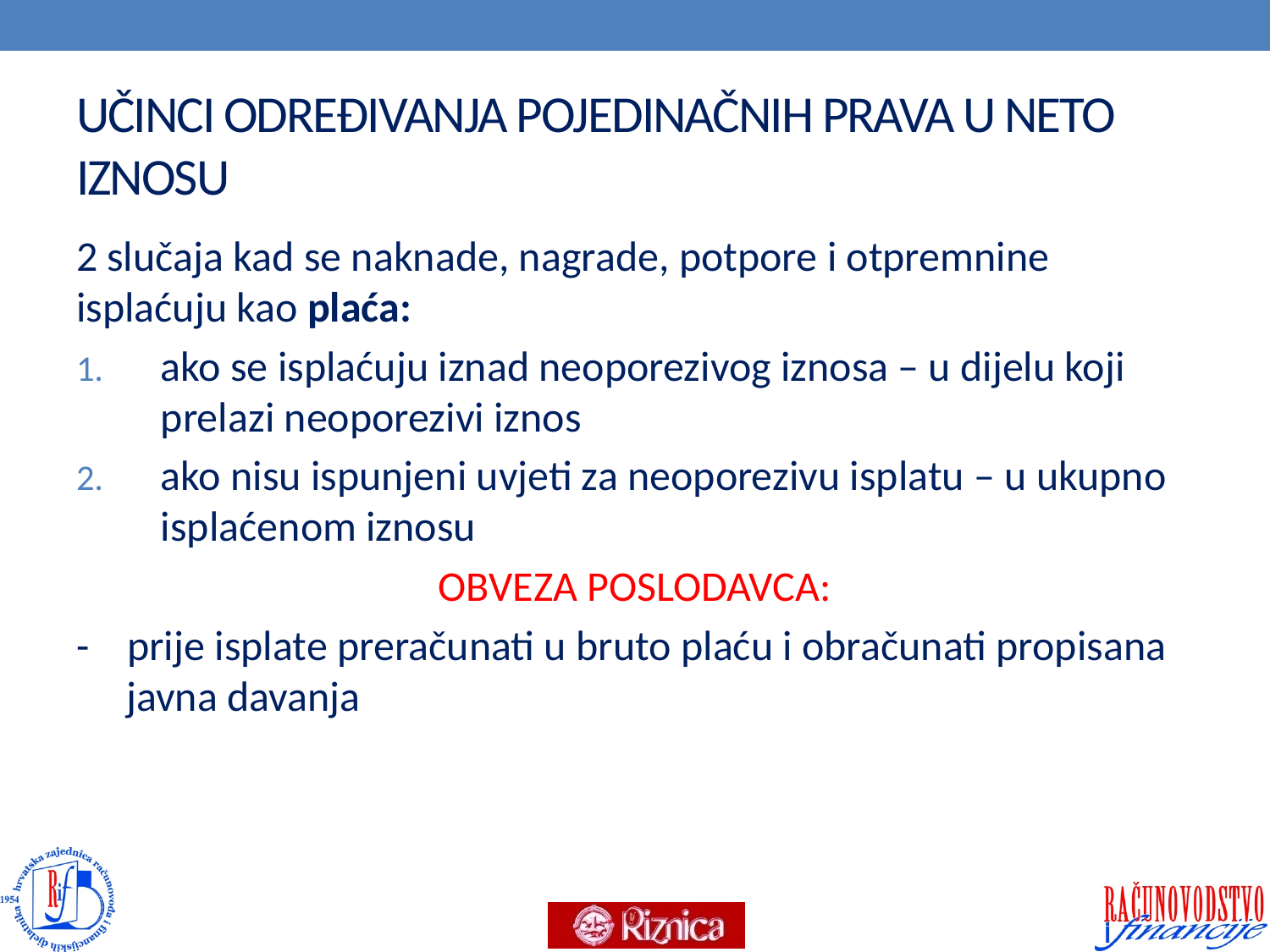

# UČINCI ODREĐIVANJA POJEDINAČNIH PRAVA U NETO IZNOSU
2 slučaja kad se naknade, nagrade, potpore i otpremnine isplaćuju kao plaća:
ako se isplaćuju iznad neoporezivog iznosa – u dijelu koji prelazi neoporezivi iznos
ako nisu ispunjeni uvjeti za neoporezivu isplatu – u ukupno isplaćenom iznosu
OBVEZA POSLODAVCA:
-    prije isplate preračunati u bruto plaću i obračunati propisana javna davanja